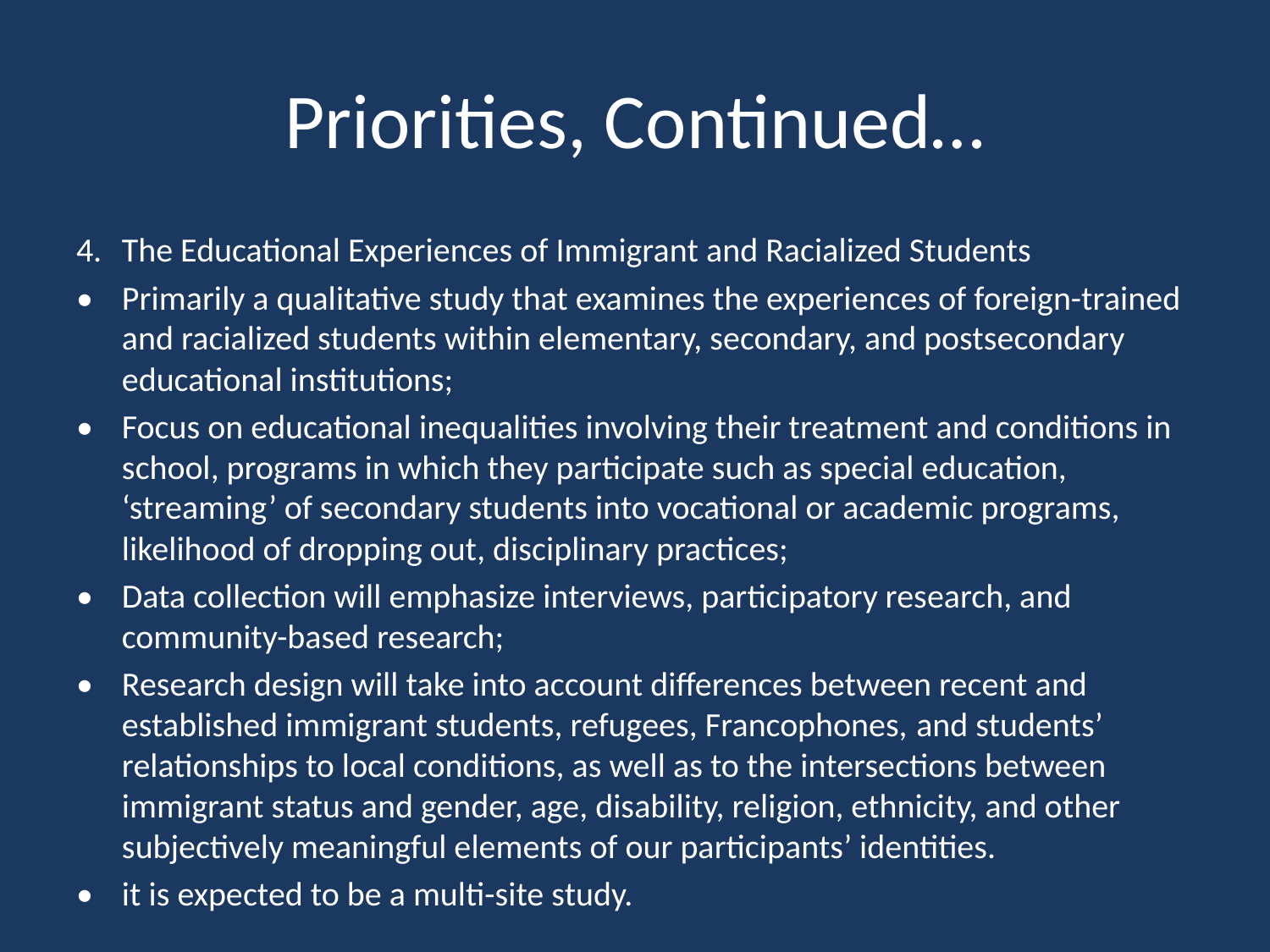

# Priorities, Continued…
4.	The Educational Experiences of Immigrant and Racialized Students
•	Primarily a qualitative study that examines the experiences of foreign-trained and racialized students within elementary, secondary, and postsecondary educational institutions;
•	Focus on educational inequalities involving their treatment and conditions in school, programs in which they participate such as special education, ‘streaming’ of secondary students into vocational or academic programs, likelihood of dropping out, disciplinary practices;
•	Data collection will emphasize interviews, participatory research, and community-based research;
•	Research design will take into account differences between recent and established immigrant students, refugees, Francophones, and students’ relationships to local conditions, as well as to the intersections between immigrant status and gender, age, disability, religion, ethnicity, and other subjectively meaningful elements of our participants’ identities.
•	it is expected to be a multi-site study.